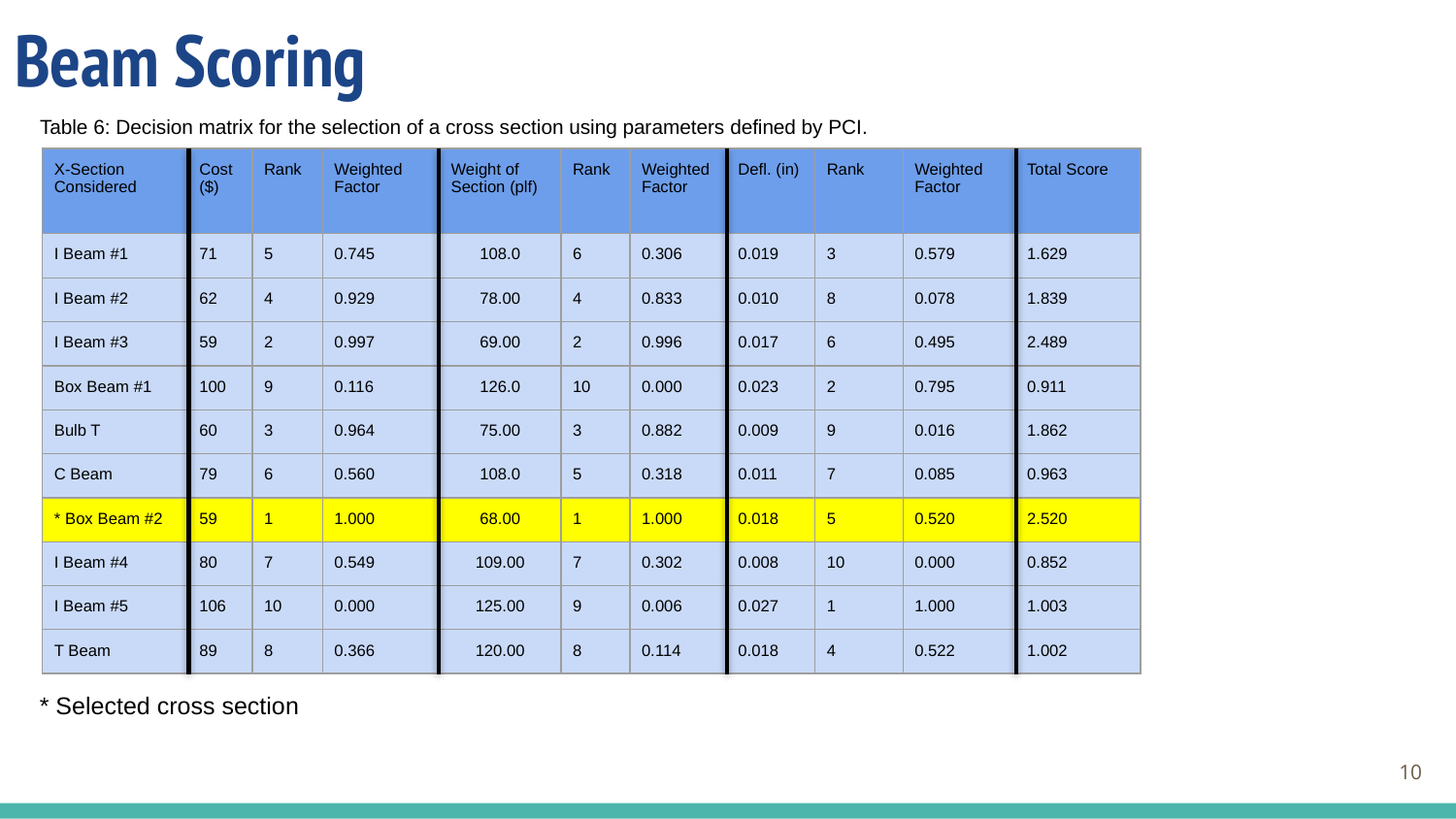

# Beam Scoring
Table 6: Decision matrix for the selection of a cross section using parameters defined by PCI.
| X-Section Considered | Cost ($) | Rank | Weighted Factor | Weight of Section (plf) | Rank | Weighted Factor | Defl. (in) | Rank | Weighted Factor | Total Score |
| --- | --- | --- | --- | --- | --- | --- | --- | --- | --- | --- |
| I Beam #1 | 71 | 5 | 0.745 | 108.0 | 6 | 0.306 | 0.019 | 3 | 0.579 | 1.629 |
| I Beam #2 | 62 | 4 | 0.929 | 78.00 | 4 | 0.833 | 0.010 | 8 | 0.078 | 1.839 |
| I Beam #3 | 59 | 2 | 0.997 | 69.00 | 2 | 0.996 | 0.017 | 6 | 0.495 | 2.489 |
| Box Beam #1 | 100 | 9 | 0.116 | 126.0 | 10 | 0.000 | 0.023 | 2 | 0.795 | 0.911 |
| Bulb T | 60 | 3 | 0.964 | 75.00 | 3 | 0.882 | 0.009 | 9 | 0.016 | 1.862 |
| C Beam | 79 | 6 | 0.560 | 108.0 | 5 | 0.318 | 0.011 | 7 | 0.085 | 0.963 |
| \* Box Beam #2 | 59 | 1 | 1.000 | 68.00 | 1 | 1.000 | 0.018 | 5 | 0.520 | 2.520 |
| I Beam #4 | 80 | 7 | 0.549 | 109.00 | 7 | 0.302 | 0.008 | 10 | 0.000 | 0.852 |
| I Beam #5 | 106 | 10 | 0.000 | 125.00 | 9 | 0.006 | 0.027 | 1 | 1.000 | 1.003 |
| T Beam | 89 | 8 | 0.366 | 120.00 | 8 | 0.114 | 0.018 | 4 | 0.522 | 1.002 |

* Selected cross section
10